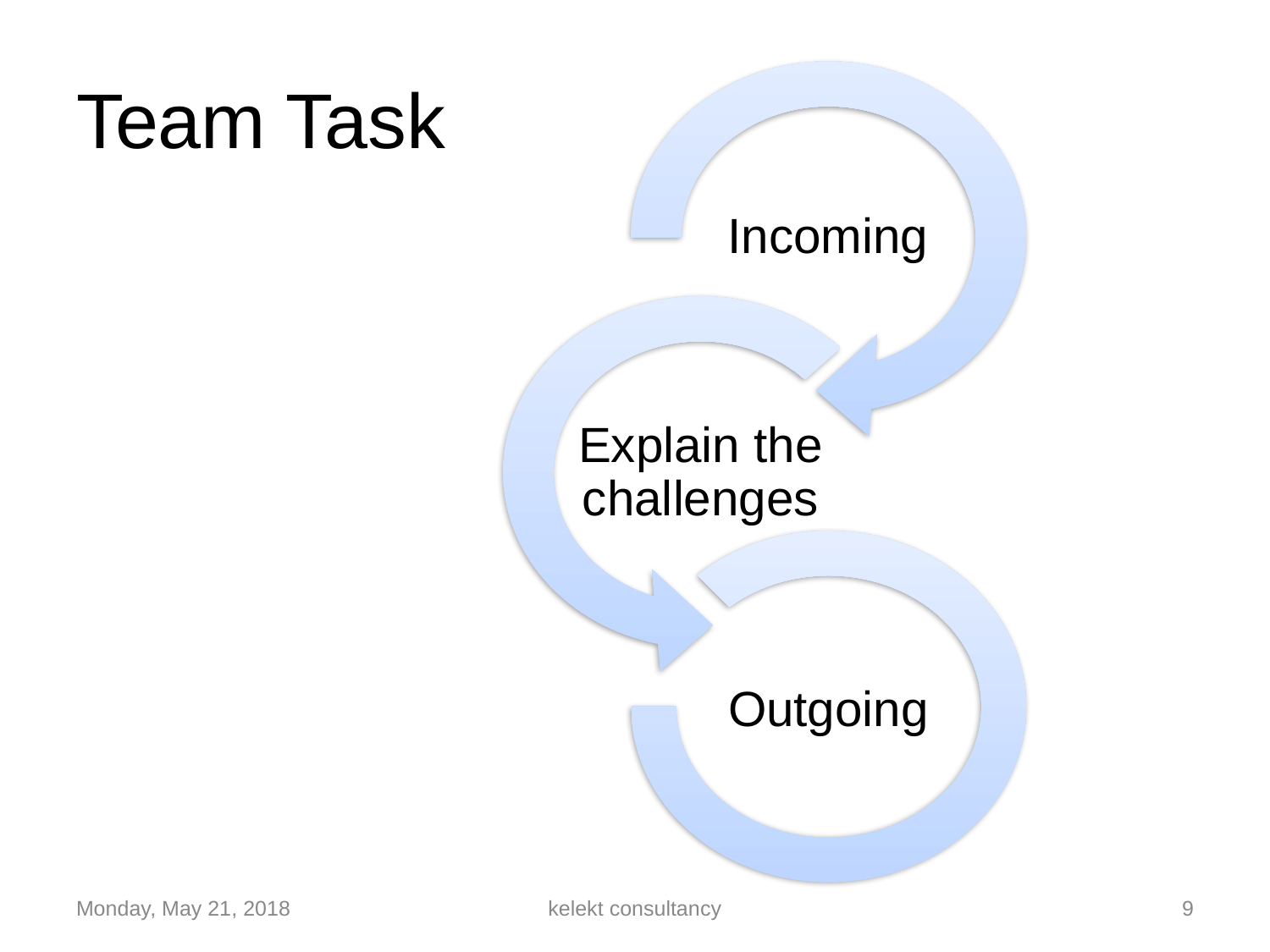

Incoming

Explain the challenges

Outgoing
# Team Task
Monday, May 21, 2018
kelekt consultancy
9